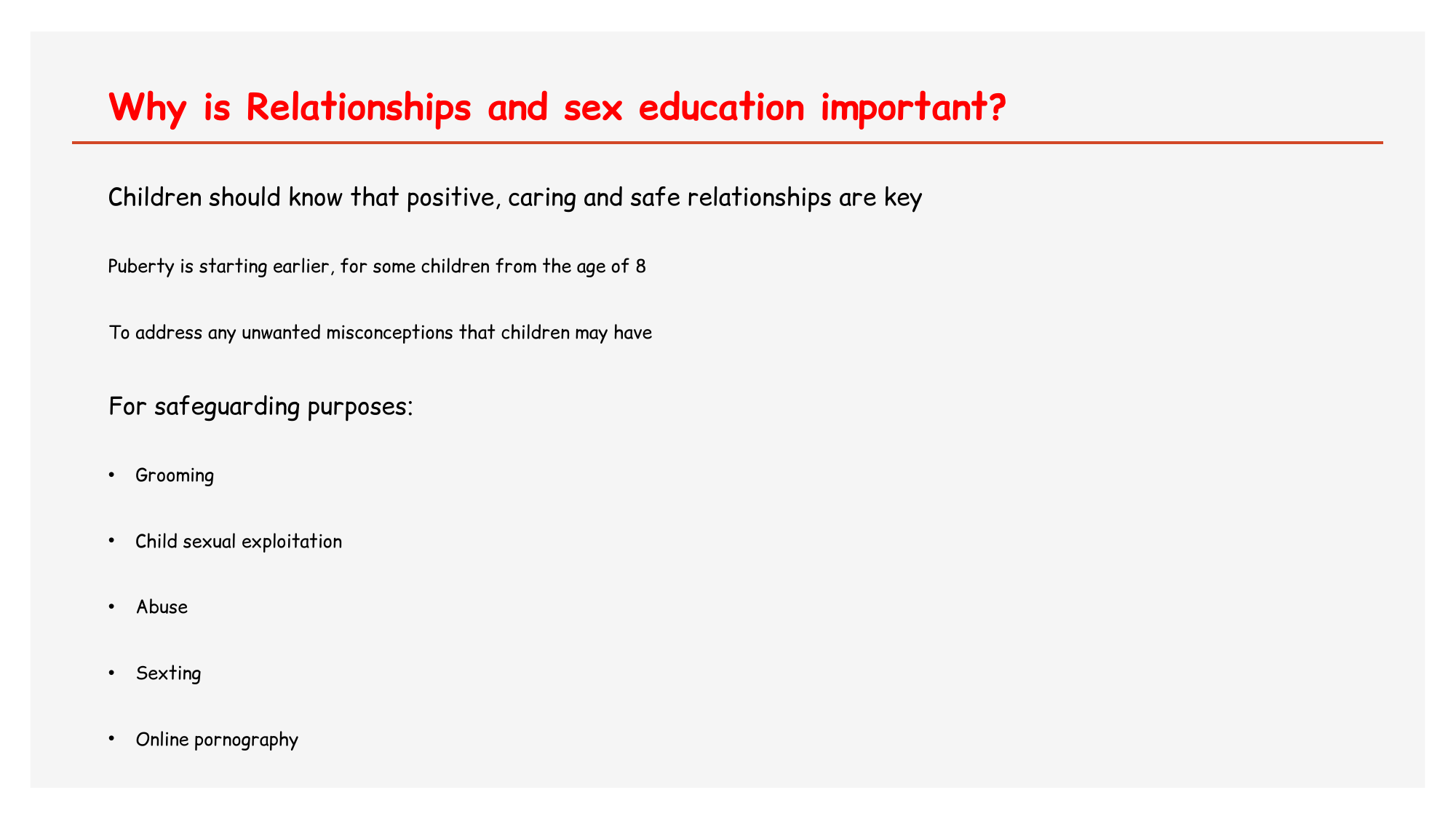

# Why is Relationships and sex education important?
Children should know that positive, caring and safe relationships are key
Puberty is starting earlier, for some children from the age of 8
To address any unwanted misconceptions that children may have
For safeguarding purposes:
Grooming
Child sexual exploitation
Abuse
Sexting
Online pornography